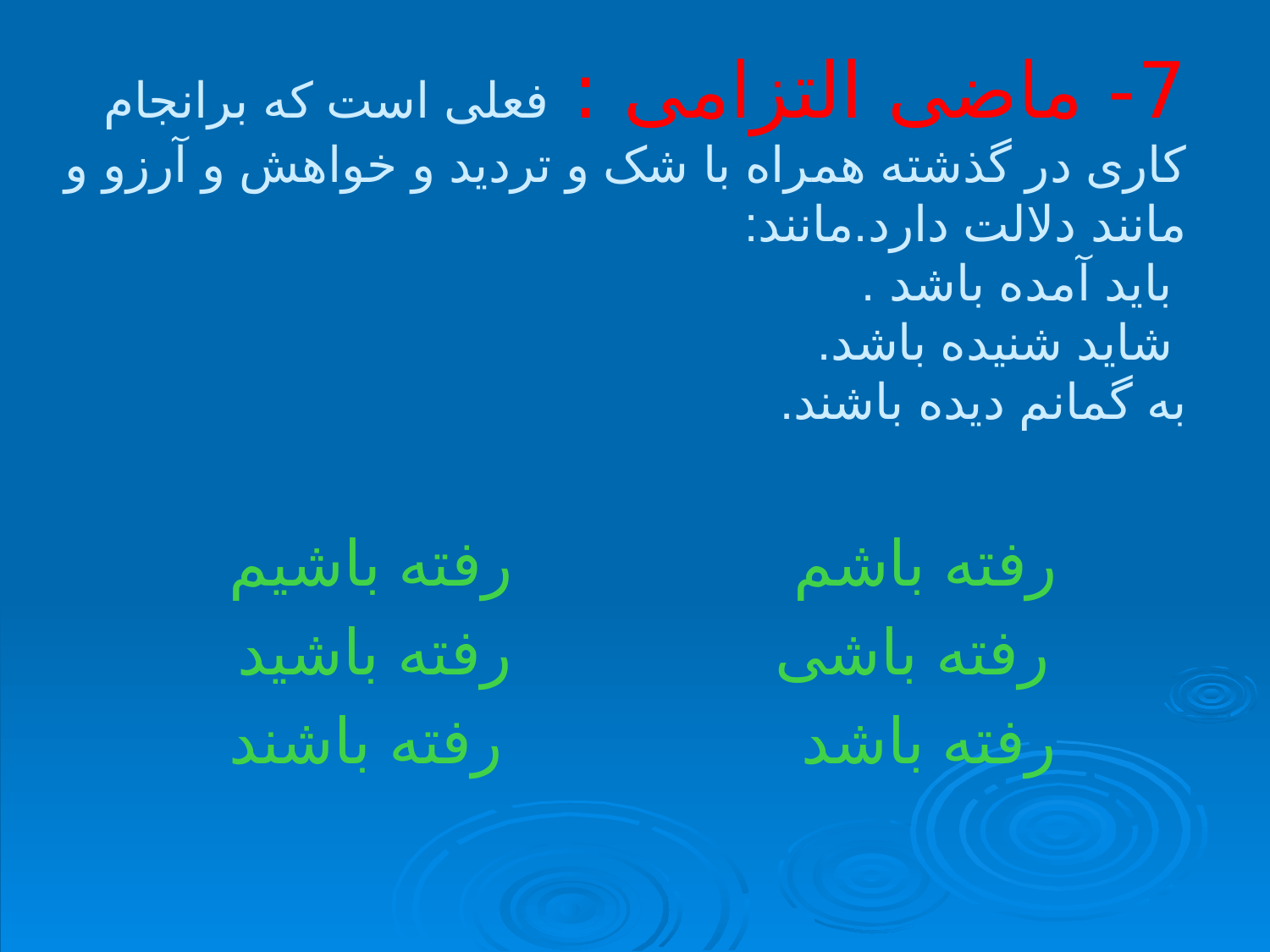

# 7- ماضی التزامی : فعلی است که برانجام کاری در گذشته همراه با شک و تردید و خواهش و آرزو و مانند دلالت دارد.مانند: باید آمده باشد . شاید شنیده باشد. به گمانم دیده باشند.
رفته باشم                رفته باشیم
رفته باشی               رفته باشید
رفته باشد                 رفته باشند